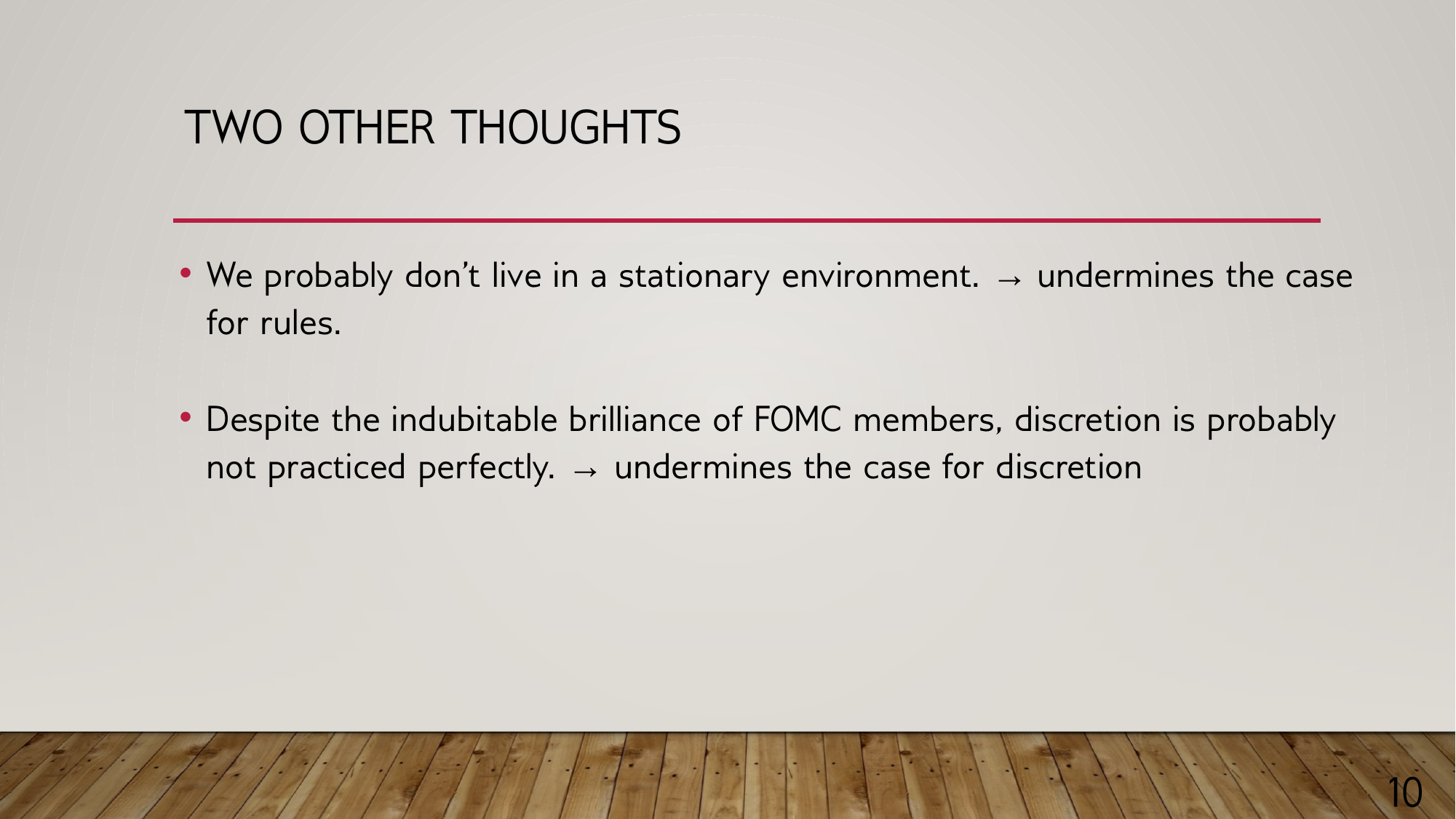

# two other thoughts
We probably don’t live in a stationary environment. → undermines the case for rules.

Despite the indubitable brilliance of FOMC members, discretion is probably not practiced perfectly. → undermines the case for discretion

10